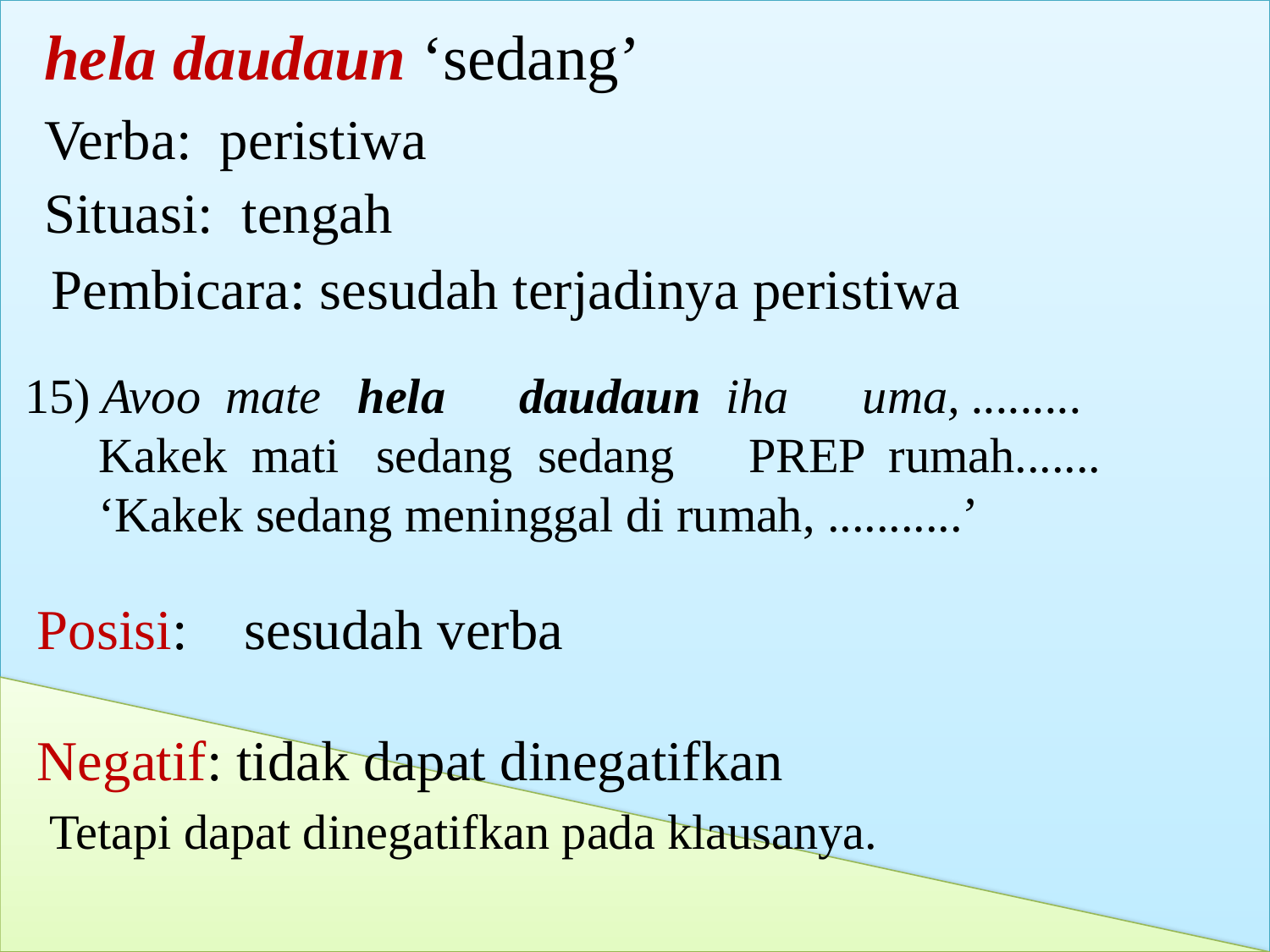

hela daudaun ‘sedang’
Verba:  peristiwa
Situasi:  tengah
   Pembicara: sesudah terjadinya peristiwa
 15) Avoo  mate   hela      daudaun  iha      uma, .........
       Kakek  mati   sedang  sedang      PREP  rumah.......
       ‘Kakek sedang meninggal di rumah, ...........’
  Posisi:    sesudah verba

  Negatif: tidak dapat dinegatifkan

   Tetapi dapat dinegatifkan pada klausanya.